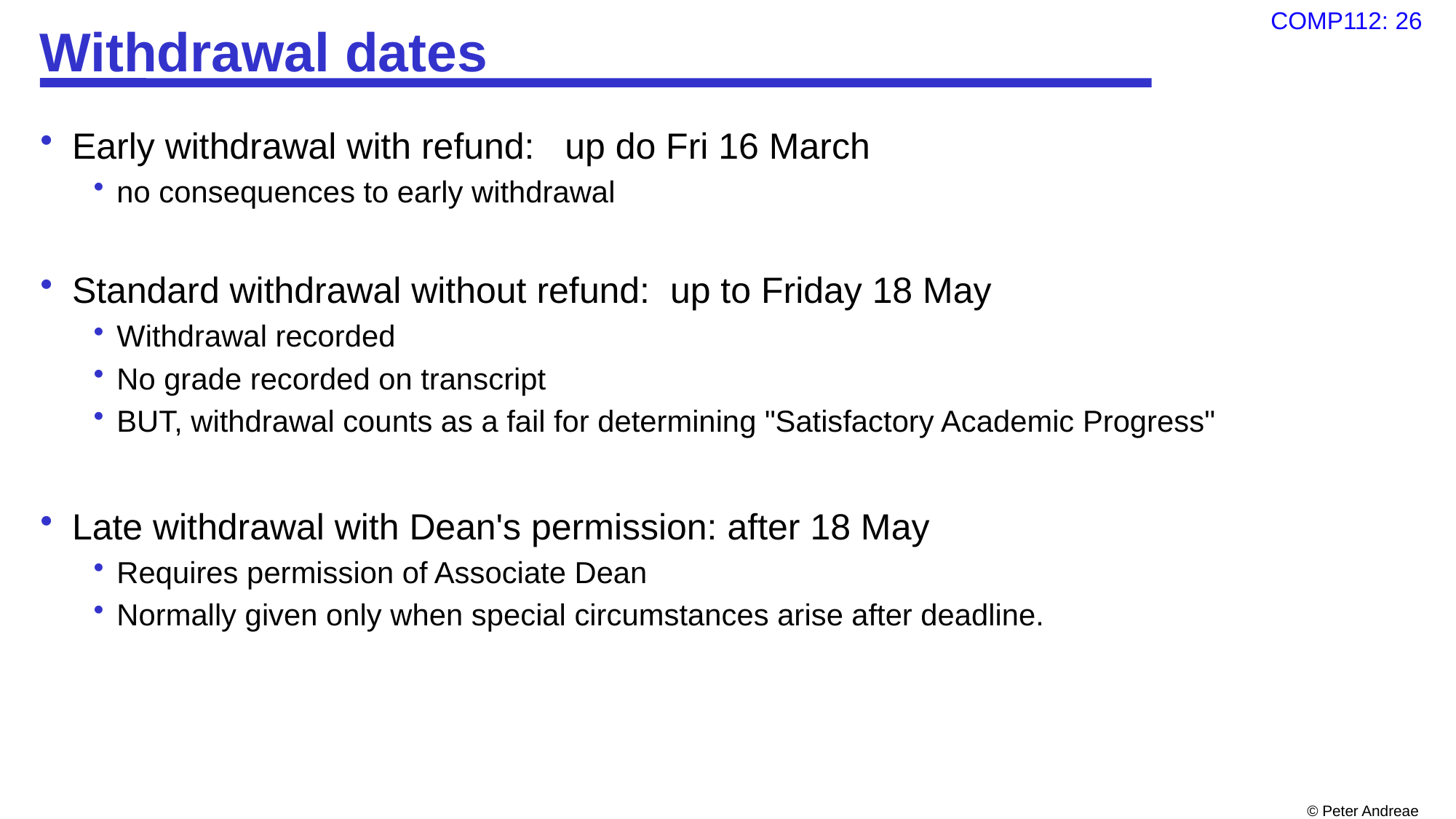

# Withdrawal dates
Early withdrawal with refund:   up do Fri 16 March
no consequences to early withdrawal

Standard withdrawal without refund:  up to Friday 18 May
Withdrawal recorded
No grade recorded on transcript
BUT, withdrawal counts as a fail for determining "Satisfactory Academic Progress"

Late withdrawal with Dean's permission: after 18 May
Requires permission of Associate Dean
Normally given only when special circumstances arise after deadline.